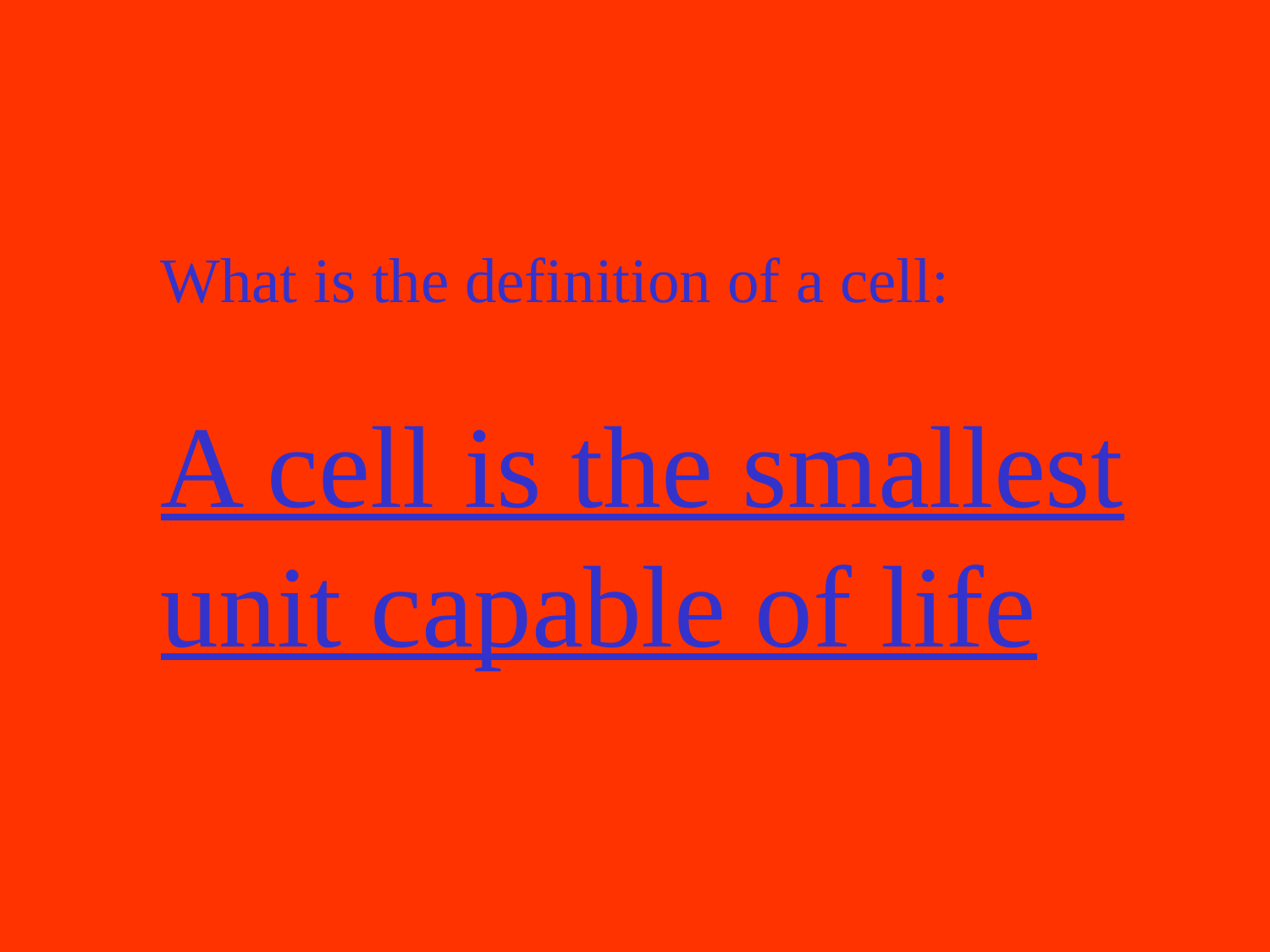

What is the definition of a cell:

A cell is the smallest unit capable of life